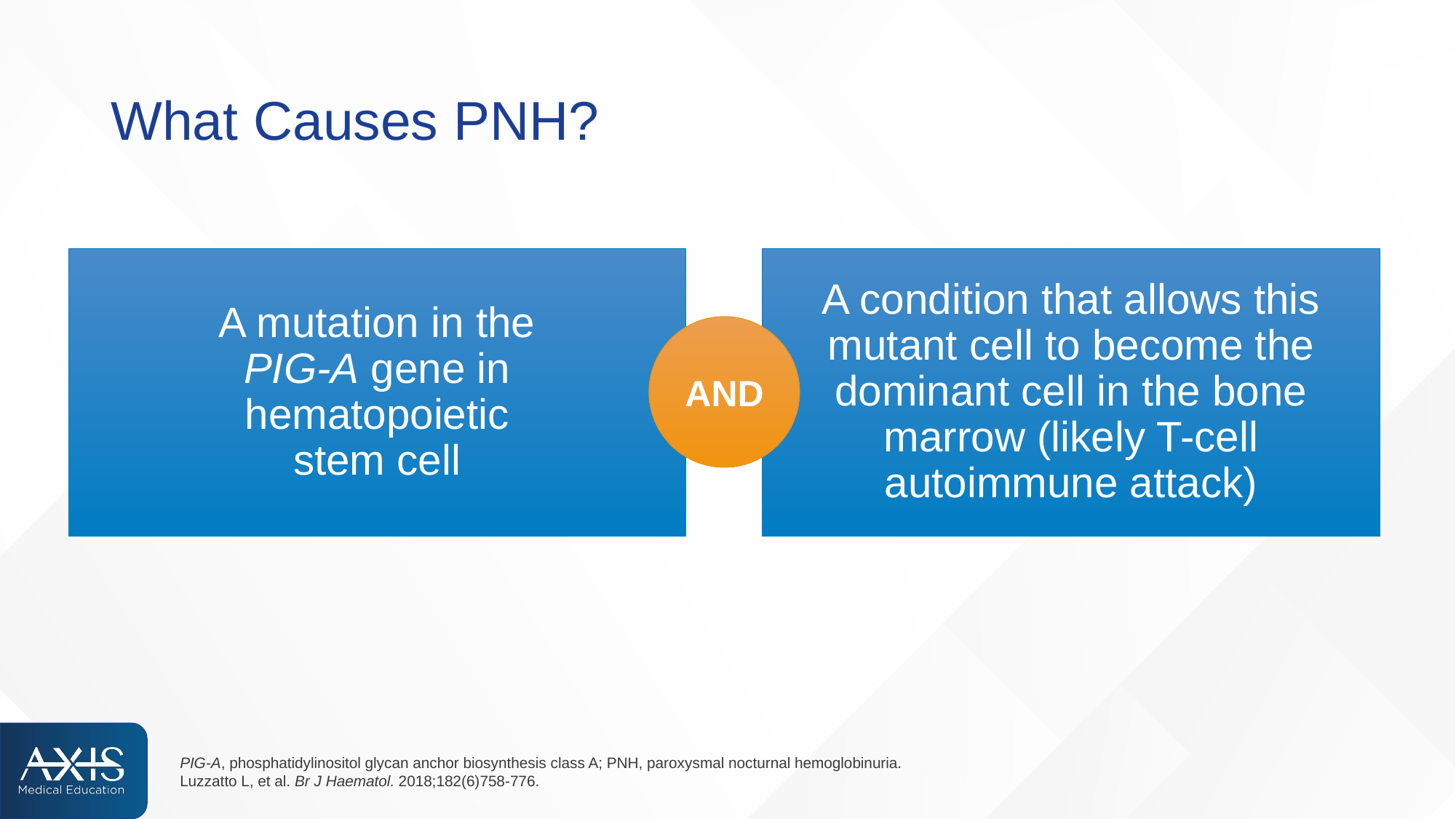

# What Causes PNH?
A mutation in the
PIG-A gene in
hematopoietic
stem cell
A condition that allows this mutant cell to become the dominant cell in the bone marrow (likely T-cell autoimmune attack)
AND
PIG-A, phosphatidylinositol glycan anchor biosynthesis class A; PNH, paroxysmal nocturnal hemoglobinuria.
Luzzatto L, et al. Br J Haematol. 2018;182(6)758-776.